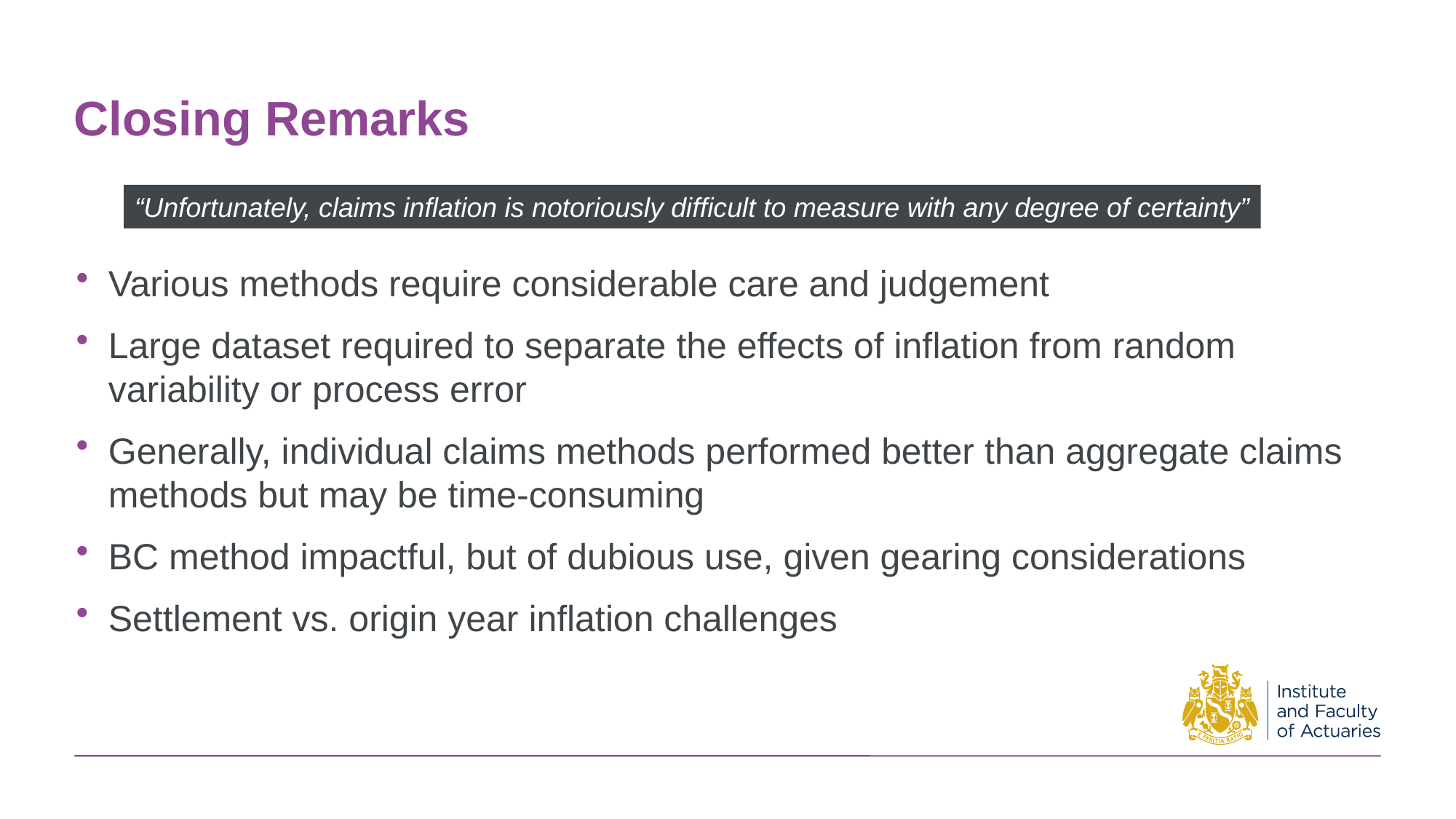

# Closing Remarks
“Unfortunately, claims inflation is notoriously difficult to measure with any degree of certainty”
Various methods require considerable care and judgement
Large dataset required to separate the effects of inflation from random variability or process error
Generally, individual claims methods performed better than aggregate claims methods but may be time-consuming
BC method impactful, but of dubious use, given gearing considerations
Settlement vs. origin year inflation challenges